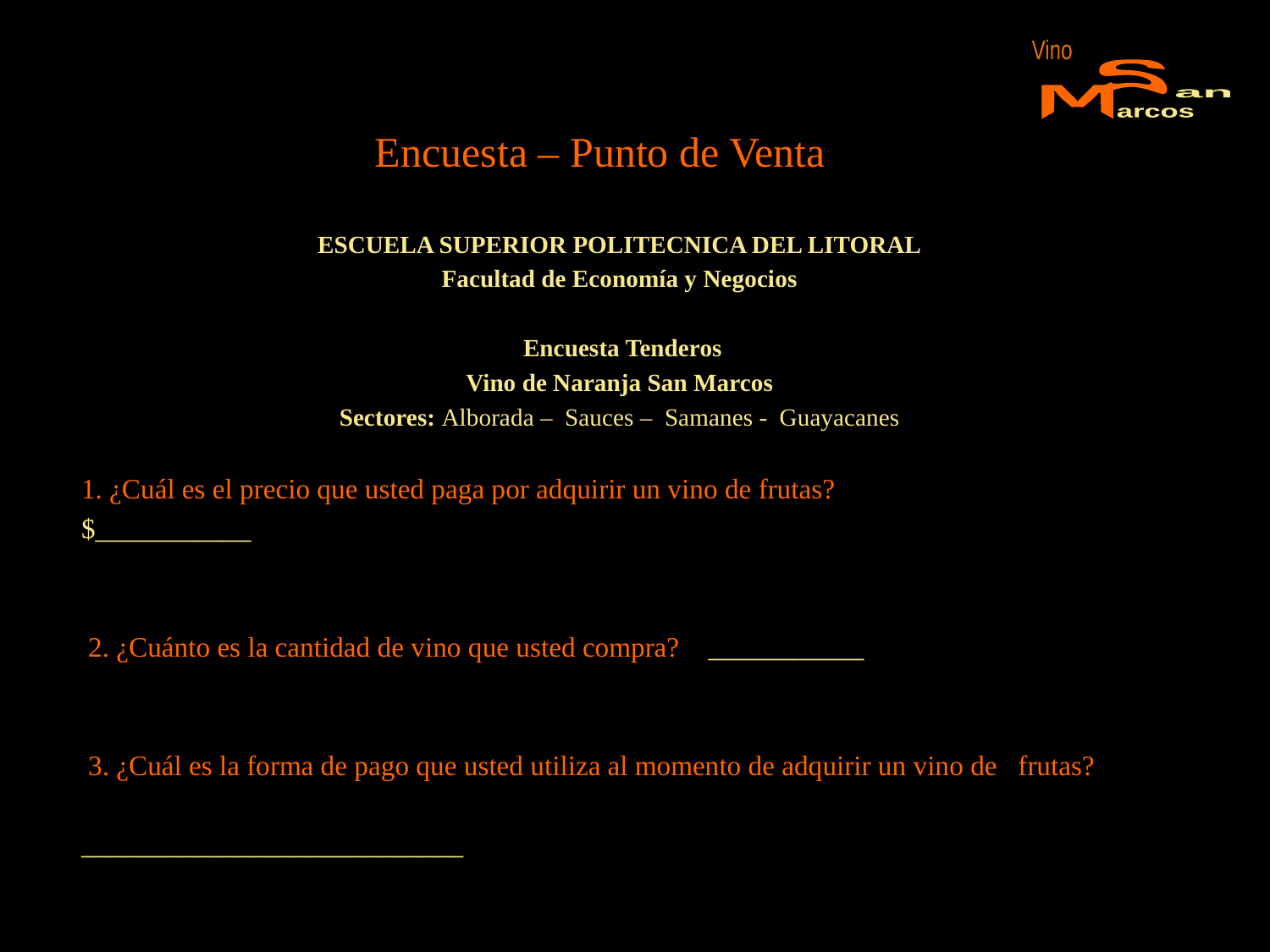

Vino
S
M
an
arcos
Encuesta – Punto de Venta
ESCUELA SUPERIOR POLITECNICA DEL LITORAL
Facultad de Economía y Negocios

 Encuesta Tenderos
Vino de Naranja San Marcos
Sectores: Alborada –  Sauces –  Samanes -  Guayacanes

1. ¿Cuál es el precio que usted paga por adquirir un vino de frutas?
$___________

 2. ¿Cuánto es la cantidad de vino que usted compra?    ___________

 3. ¿Cuál es la forma de pago que usted utiliza al momento de adquirir un vino de   frutas?

___________________________